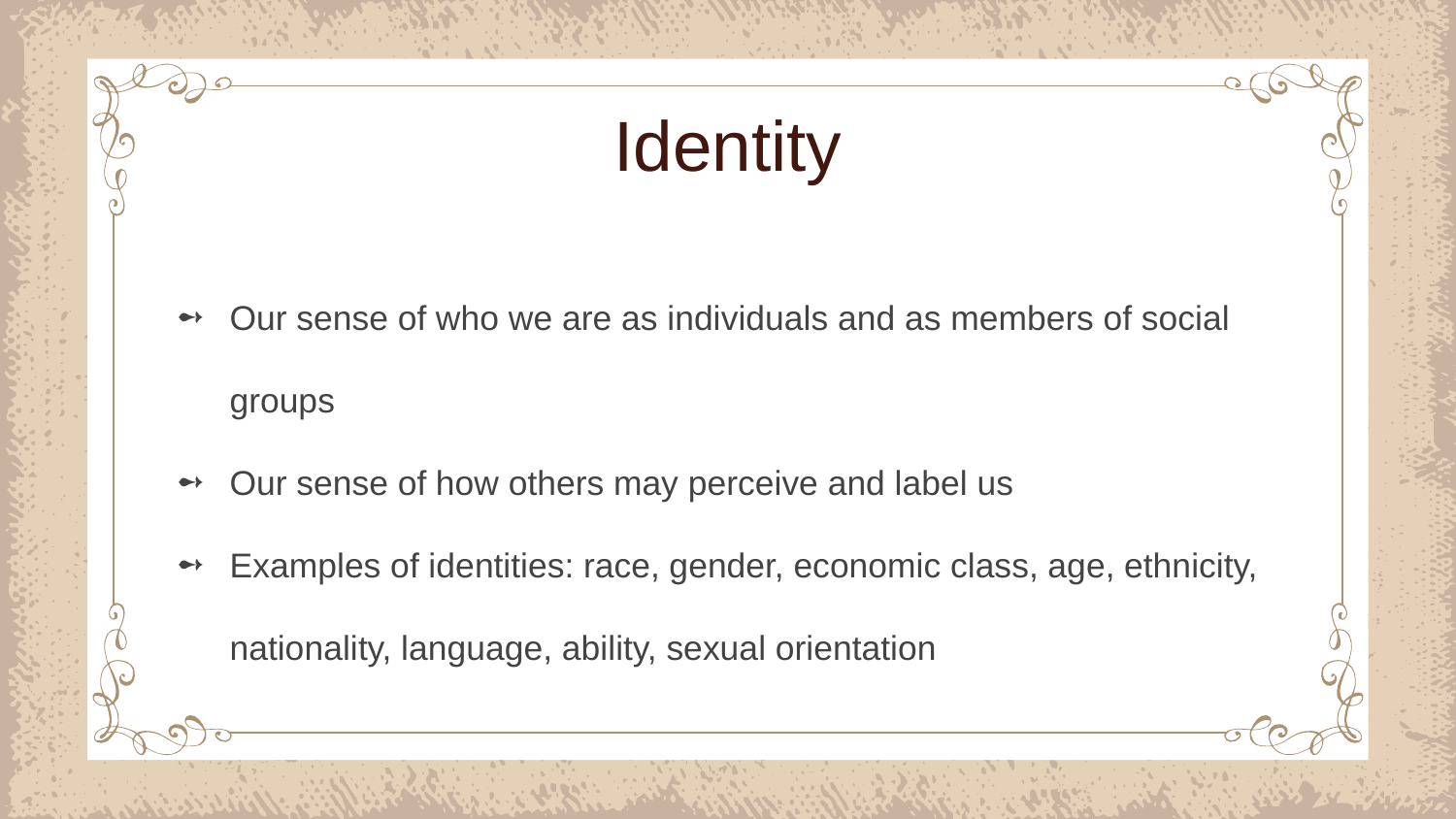

# Identity
Our sense of who we are as individuals and as members of social groups
Our sense of how others may perceive and label us
Examples of identities: race, gender, economic class, age, ethnicity, nationality, language, ability, sexual orientation